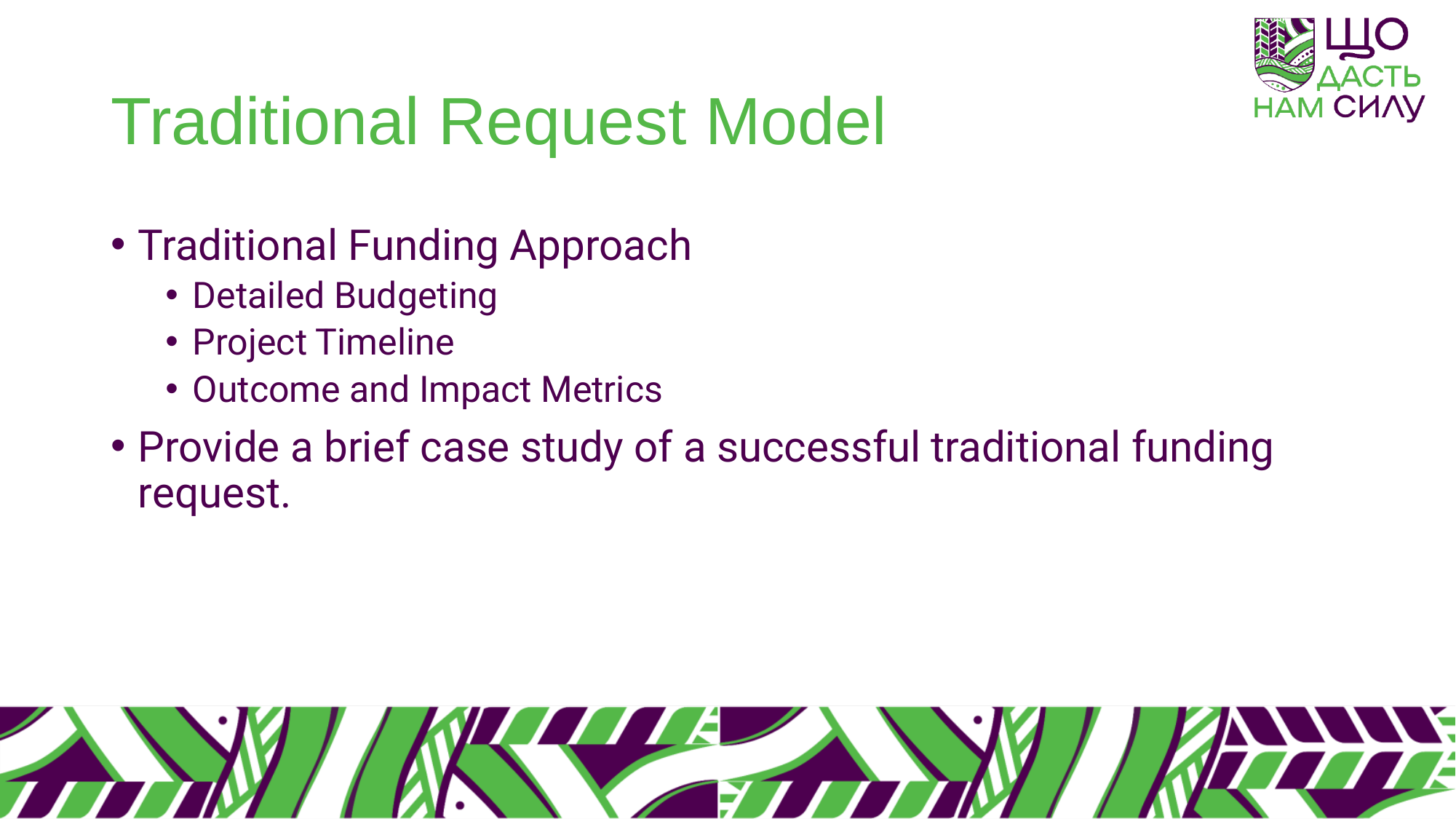

# Traditional Request Model
Traditional Funding Approach
Detailed Budgeting
Project Timeline
Outcome and Impact Metrics
Provide a brief case study of a successful traditional funding request.